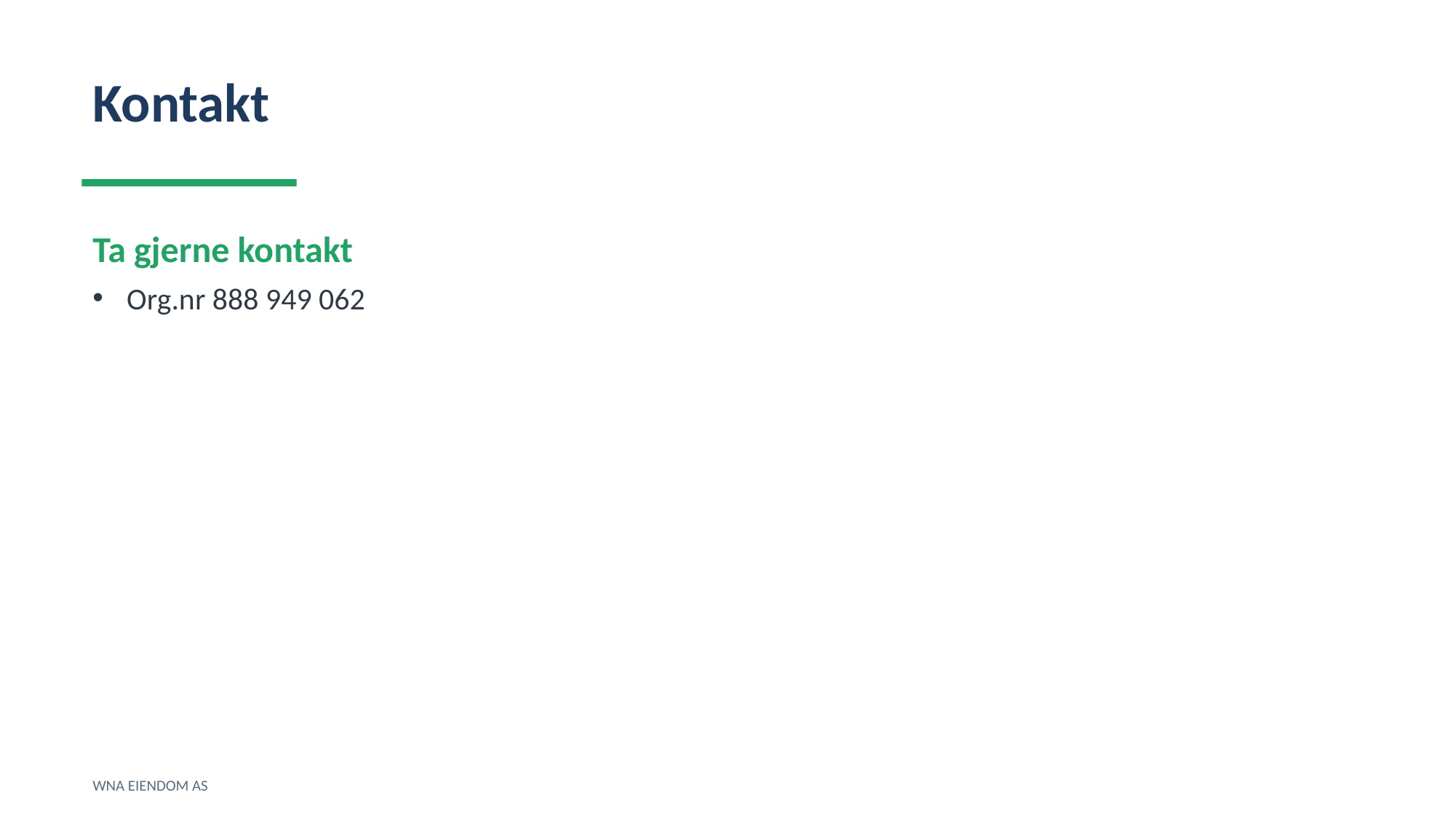

Kontakt

Ta gjerne kontakt
Org.nr 888 949 062
WNA EIENDOM AS